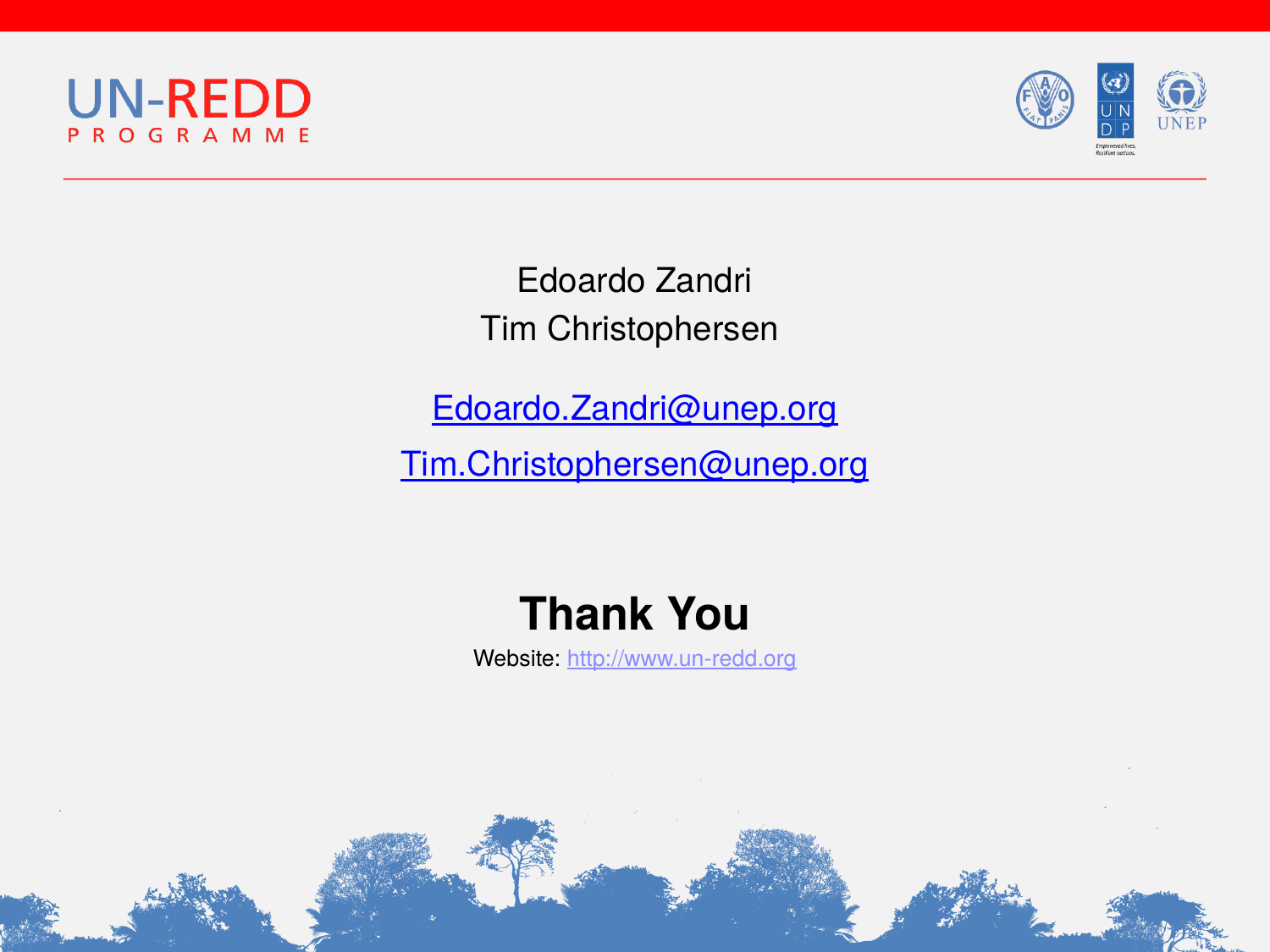

Edoardo Zandri
Tim Christophersen

Edoardo.Zandri@unep.org
Tim.Christophersen@unep.org

Thank You
Website: http://www.un-redd.org